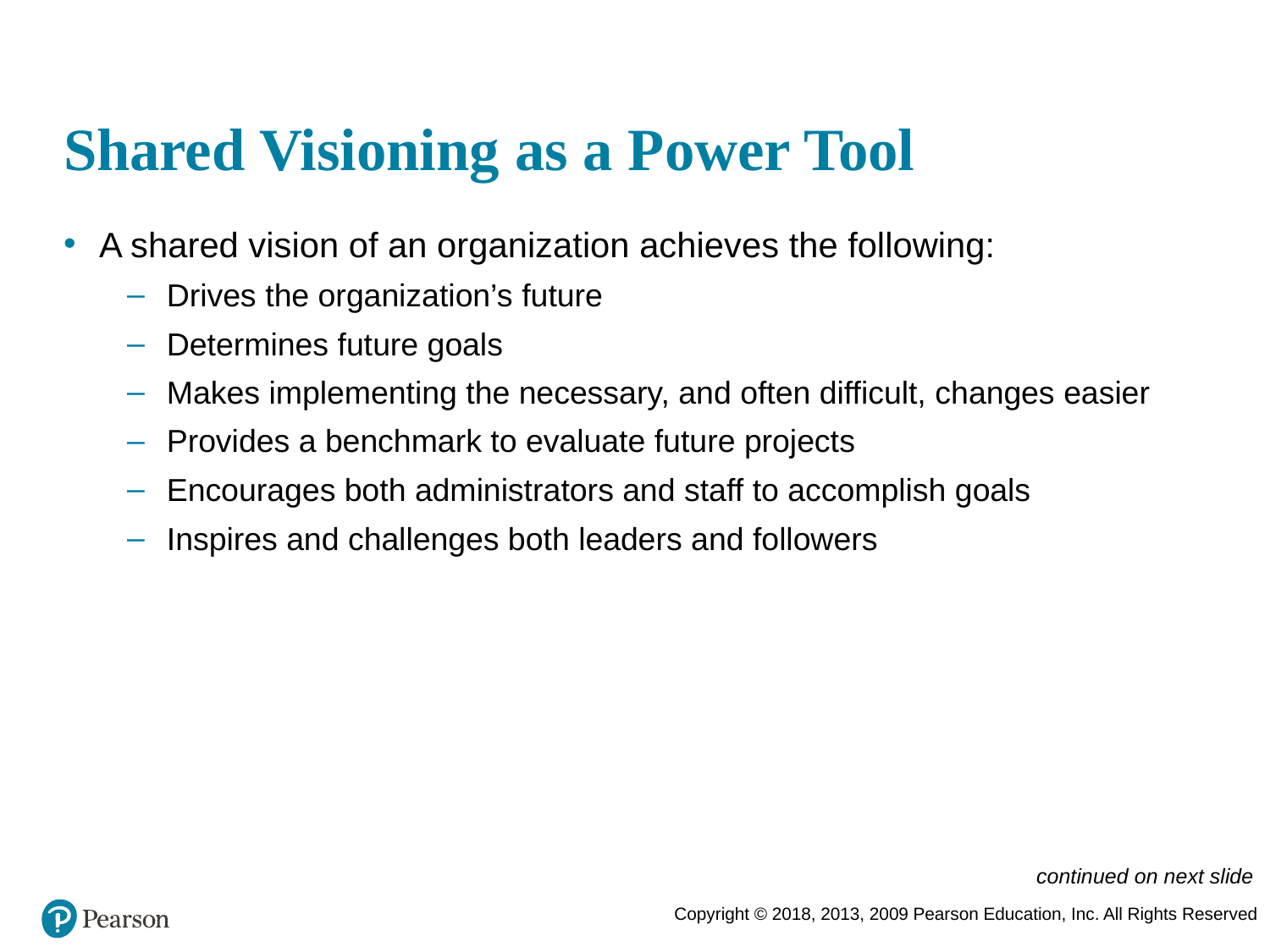

# Shared Visioning as a Power Tool
A shared vision of an organization achieves the following:
Drives the organization’s future
Determines future goals
Makes implementing the necessary, and often difficult, changes easier
Provides a benchmark to evaluate future projects
Encourages both administrators and staff to accomplish goals
Inspires and challenges both leaders and followers
continued on next slide